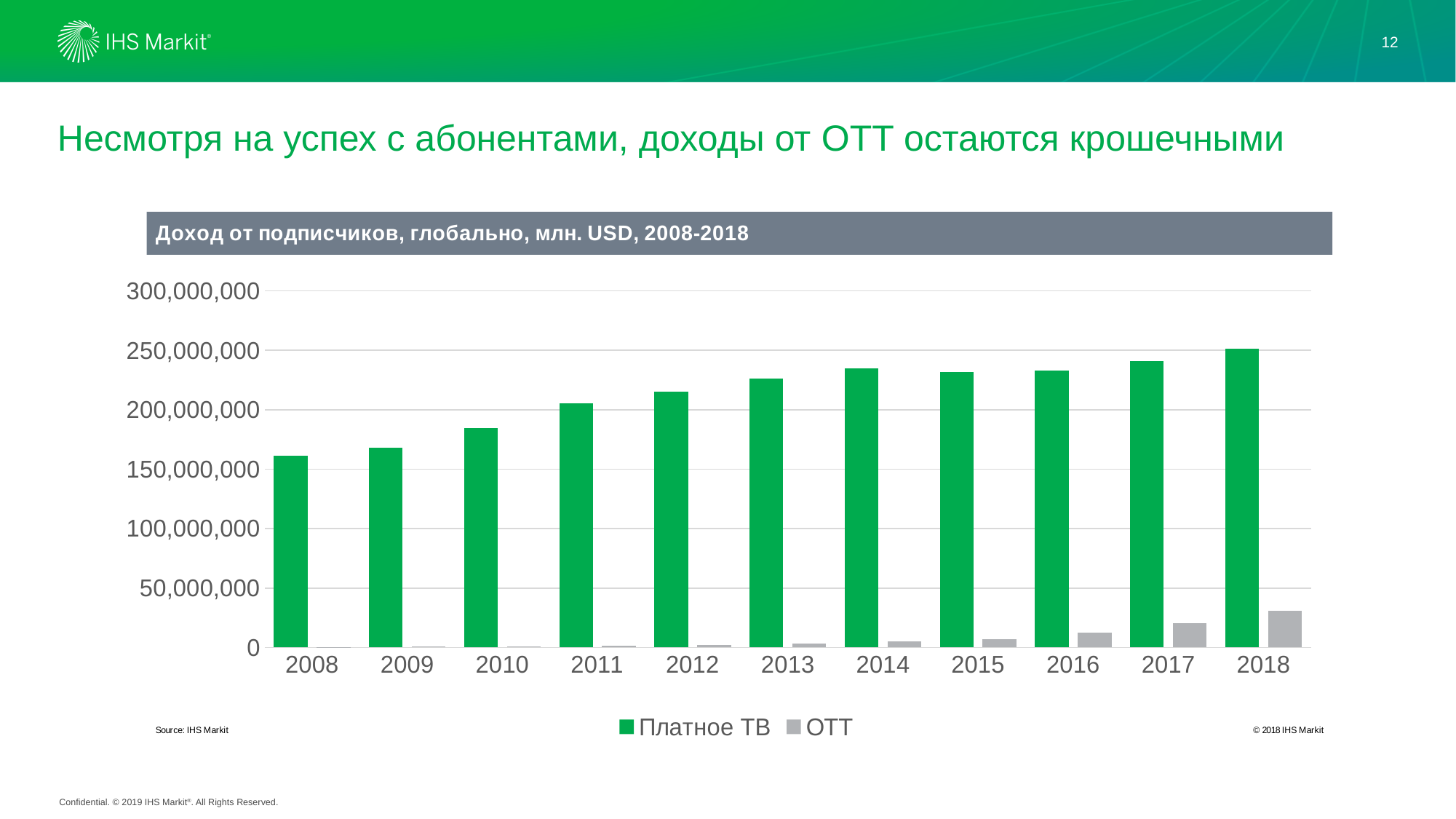

12
# Несмотря на успех с абонентами, доходы от OTT остаются крошечными

### Chart

| Category | Платное ТВ | OTT  |
|---|---|---|
| 2008 | 161545889.0 | 237230.0 |
| 2009 | 168272065.0 | 565450.0 |
| 2010 | 184774858.0 | 751850.0 |
| 2011 | 205230392.0 | 1210410.0 |
| 2012 | 215476235.0 | 2075210.0 |
| 2013 | 226011157.0 | 3298530.0 |
| 2014 | 234626317.0 | 4880490.0 |
| 2015 | 231515875.0 | 7144670.0 |
| 2016 | 232963635.0 | 12683010.0 |
| 2017 | 240667711.0 | 20136370.0 |
| 2018 | 251408254.0 | 30836110.0 |